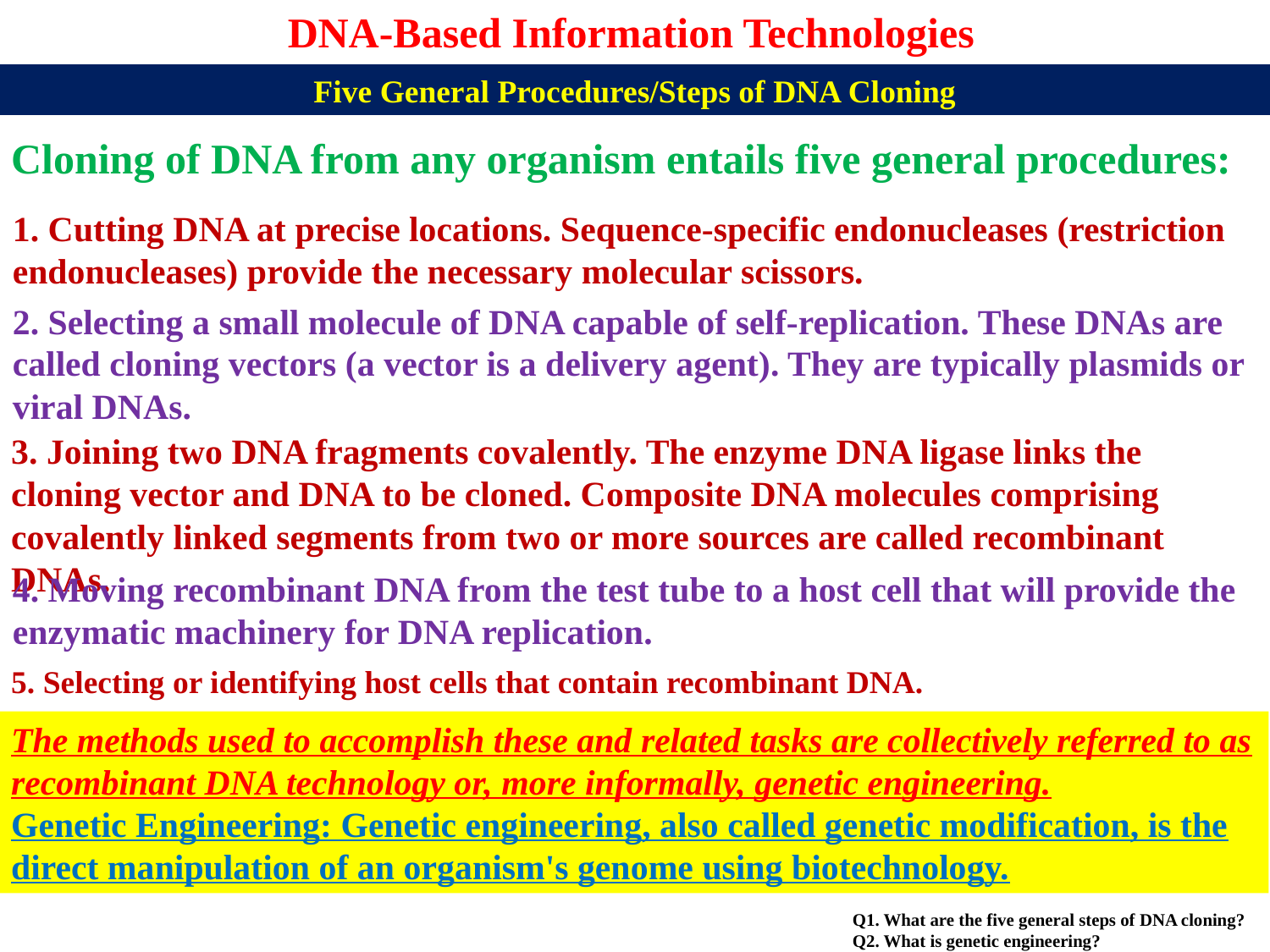

DNA-Based Information Technologies
Five General Procedures/Steps of DNA Cloning
Cloning of DNA from any organism entails five general procedures:
1. Cutting DNA at precise locations. Sequence-specific endonucleases (restriction endonucleases) provide the necessary molecular scissors.
2. Selecting a small molecule of DNA capable of self-replication. These DNAs are called cloning vectors (a vector is a delivery agent). They are typically plasmids or viral DNAs.
3. Joining two DNA fragments covalently. The enzyme DNA ligase links the cloning vector and DNA to be cloned. Composite DNA molecules comprising covalently linked segments from two or more sources are called recombinant DNAs.
4. Moving recombinant DNA from the test tube to a host cell that will provide the enzymatic machinery for DNA replication.
5. Selecting or identifying host cells that contain recombinant DNA.
The methods used to accomplish these and related tasks are collectively referred to as recombinant DNA technology or, more informally, genetic engineering.
Genetic Engineering: Genetic engineering, also called genetic modification, is the direct manipulation of an organism's genome using biotechnology.
Q1. What are the five general steps of DNA cloning?
Q2. What is genetic engineering?